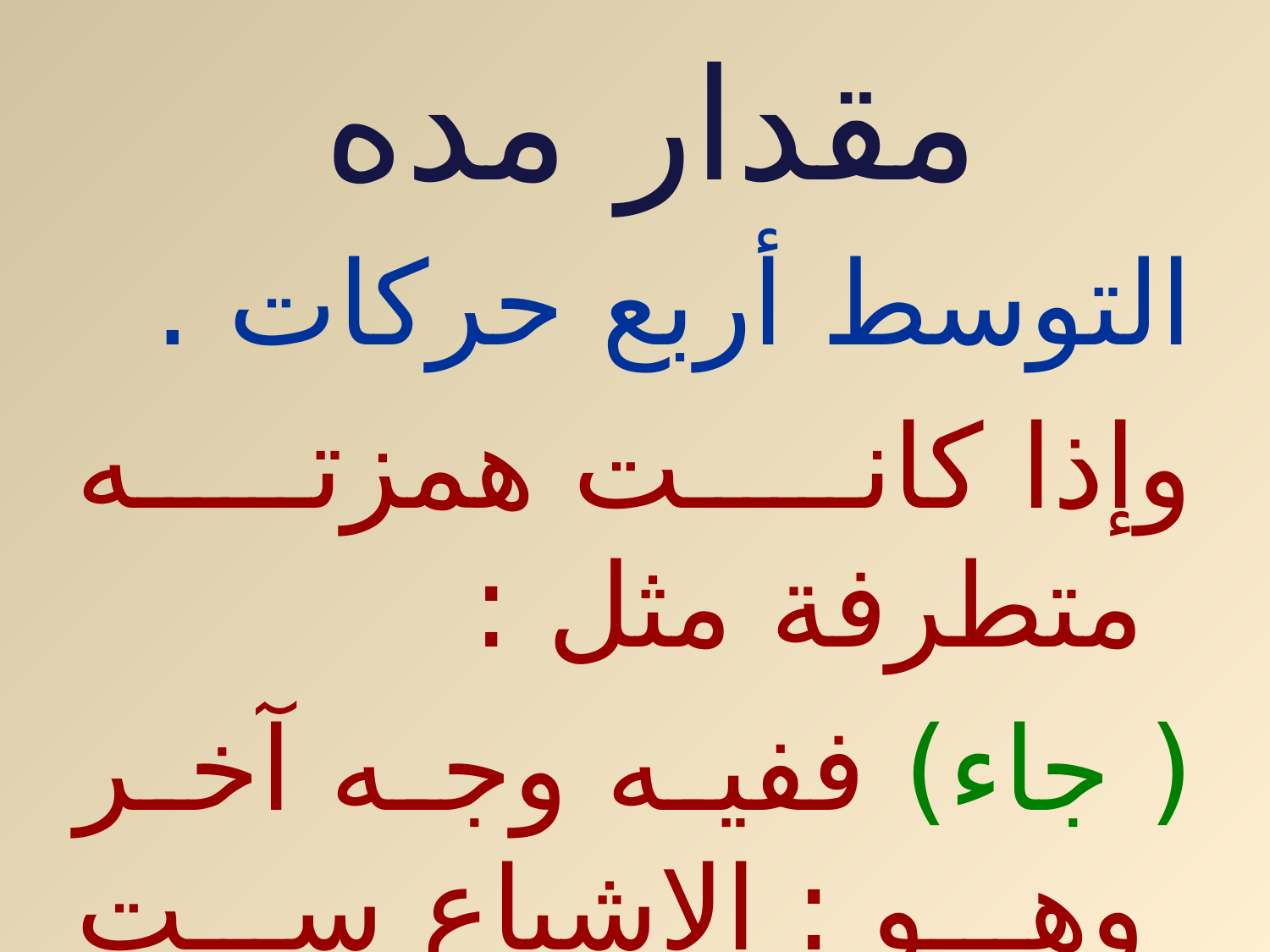

# مقدار مده
التوسط أربع حركات .
وإذا كانت همزته متطرفة مثل :
( جاء) ففيه وجه آخر وهو : الإشباع ست حركات لأجل الوقف .